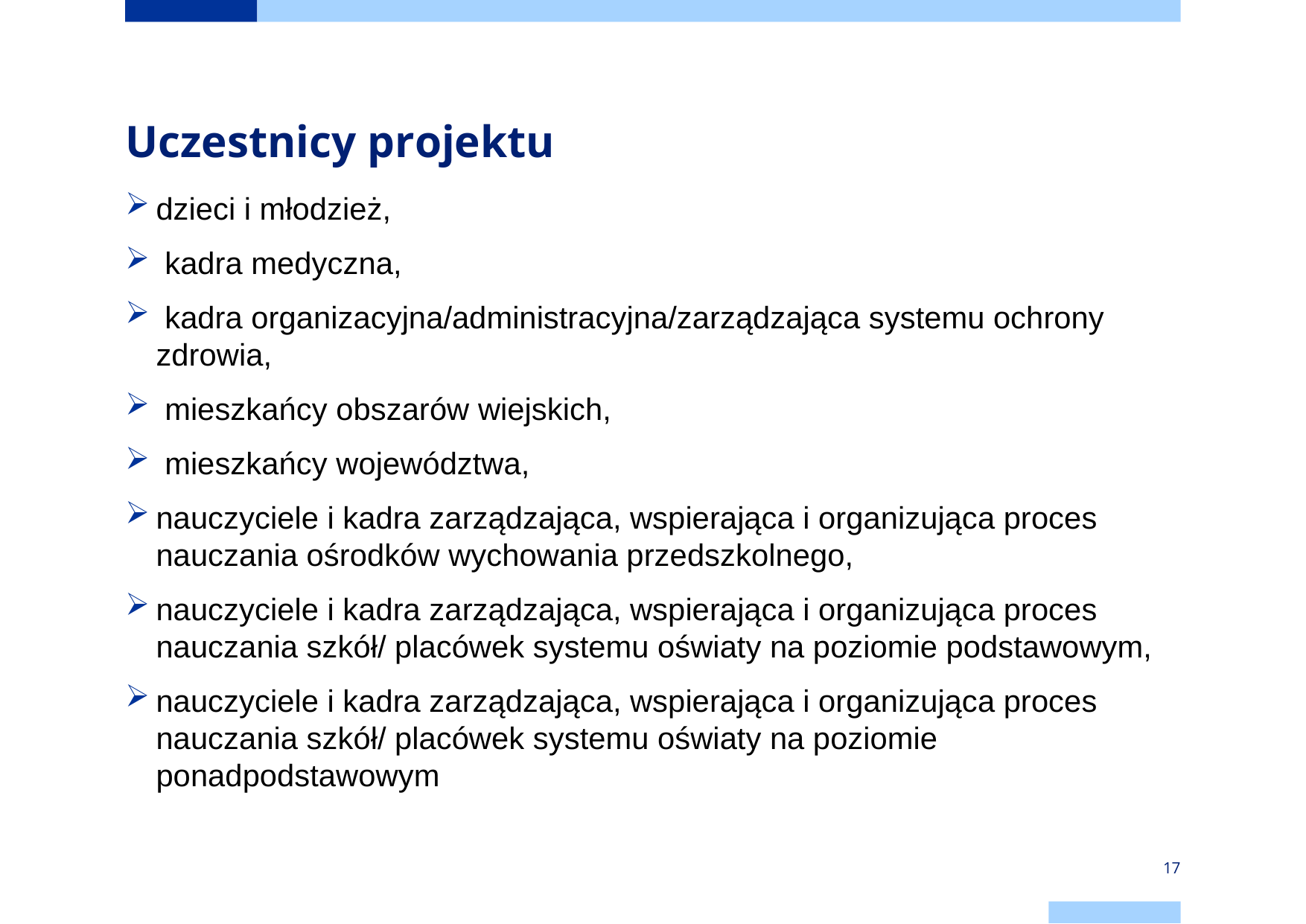

# Uczestnicy projektu
dzieci i młodzież,
 kadra medyczna,
 kadra organizacyjna/administracyjna/zarządzająca systemu ochrony zdrowia,
 mieszkańcy obszarów wiejskich,
 mieszkańcy województwa,
nauczyciele i kadra zarządzająca, wspierająca i organizująca proces nauczania ośrodków wychowania przedszkolnego,
nauczyciele i kadra zarządzająca, wspierająca i organizująca proces nauczania szkół/ placówek systemu oświaty na poziomie podstawowym,
nauczyciele i kadra zarządzająca, wspierająca i organizująca proces nauczania szkół/ placówek systemu oświaty na poziomie ponadpodstawowym
17